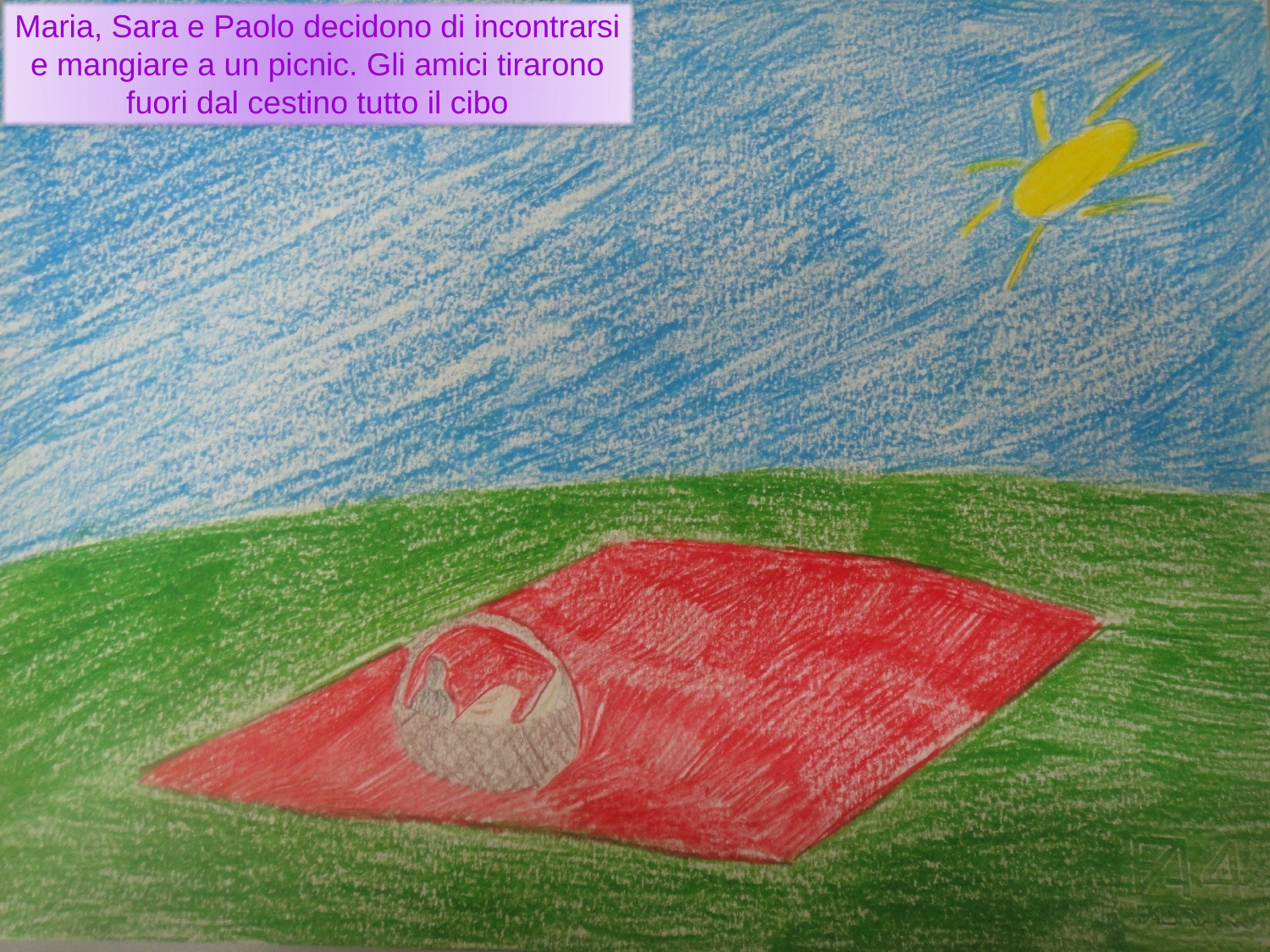

Maria, Sara e Paolo decidono di incontrarsi e mangiare a un picnic. Gli amici tirarono fuori dal cestino tutto il cibo